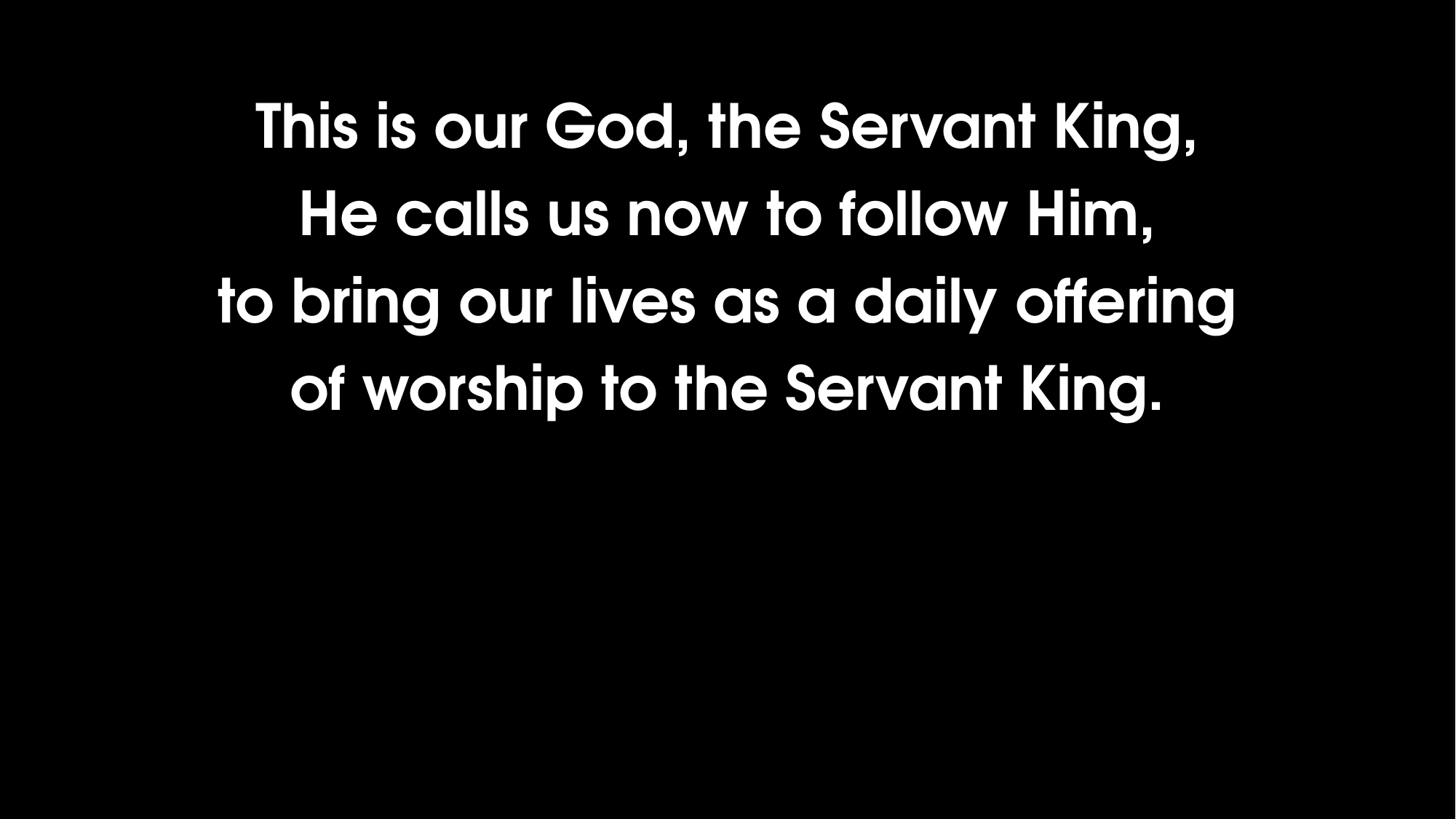

# This is our God, the Servant King, He calls us now to follow Him, to bring our lives as a daily offering of worship to the Servant King.